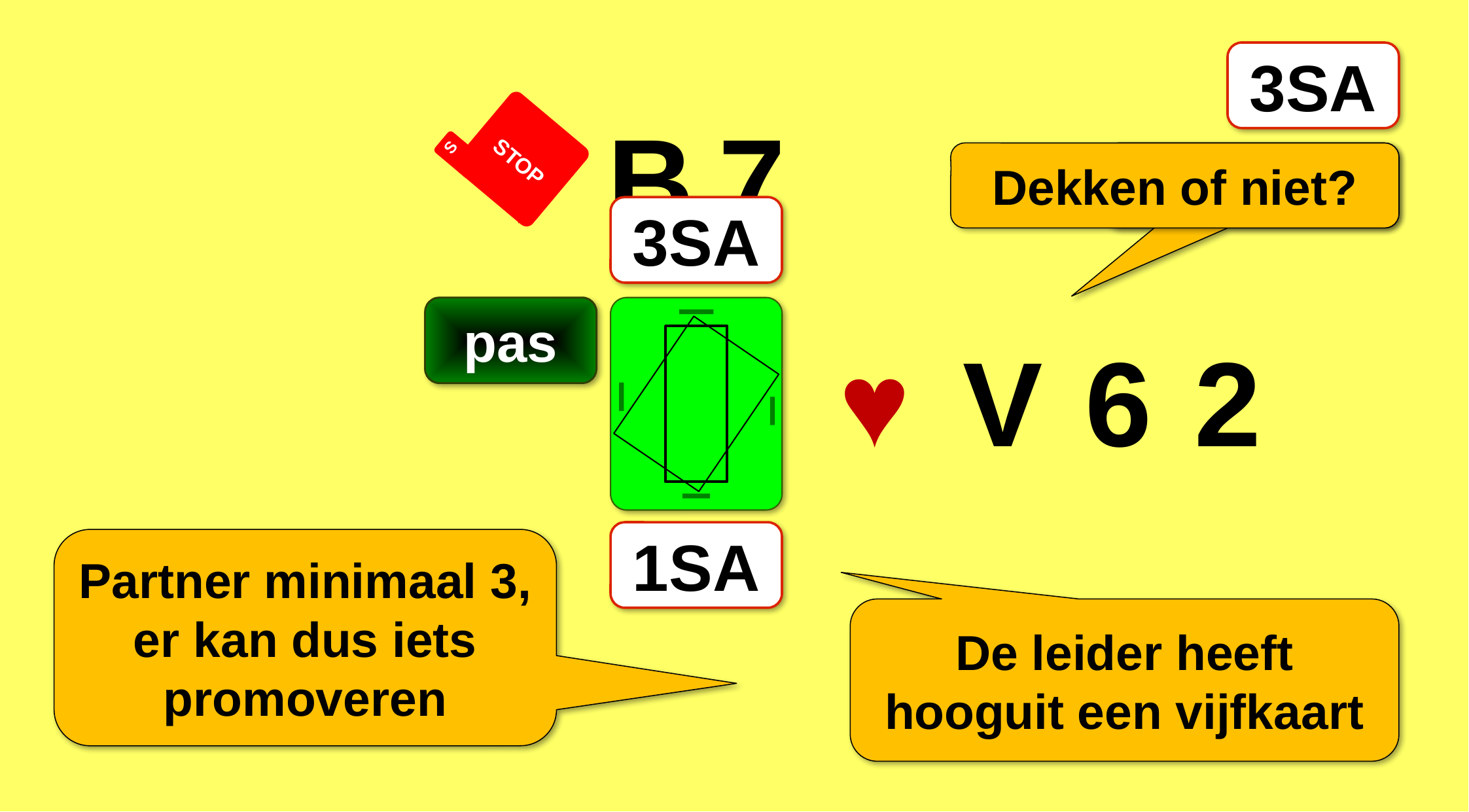

3SA
S

STOP
♥
B
7
Dekken of niet?
Dekken
3SA
pas

♥
V
6
2
1SA
Partner minimaal 3,
er kan dus iets promoveren
De leider heeft hooguit een vijfkaart